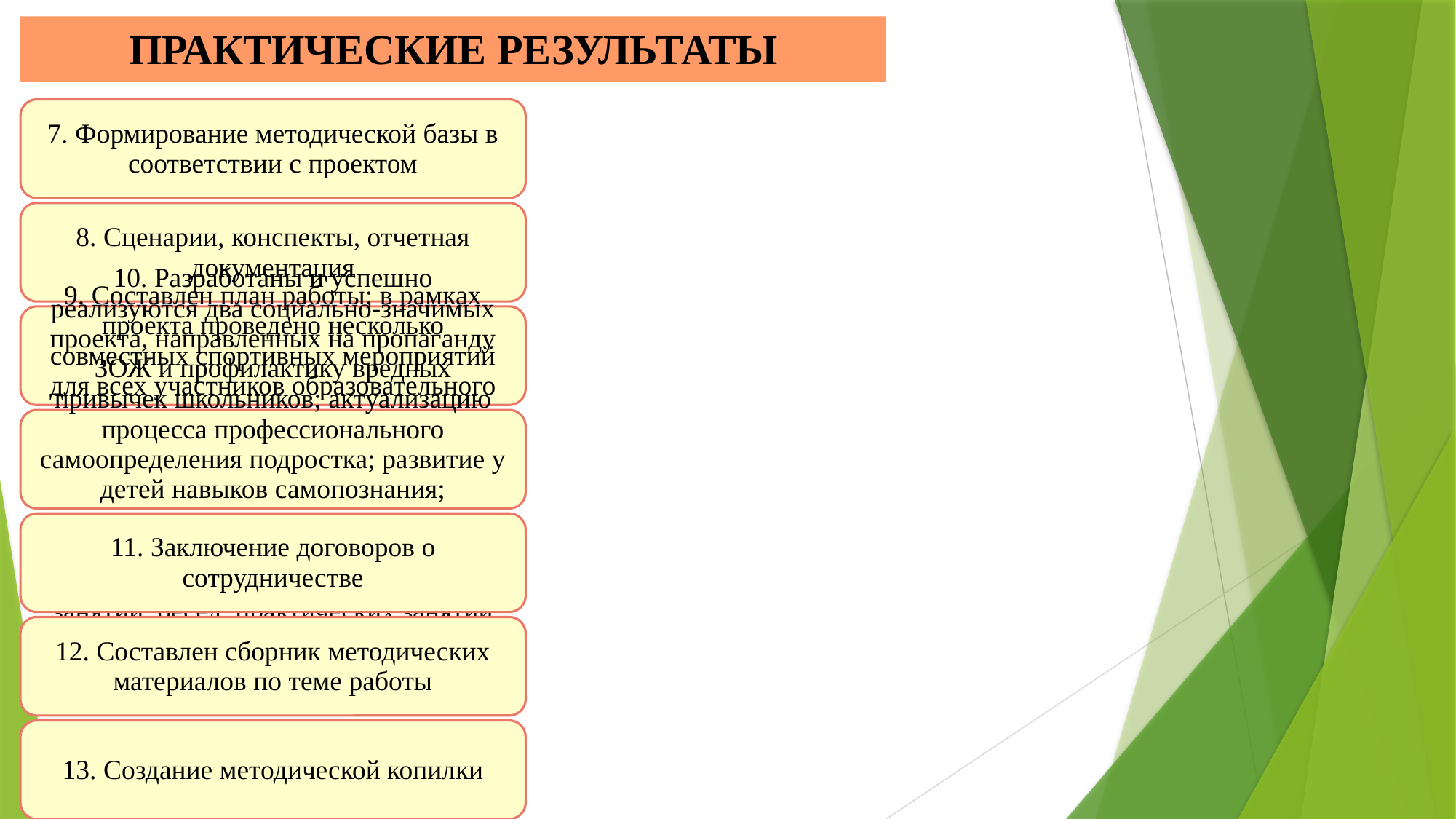

# ПРАКТИЧЕСКИЕ РЕЗУЛЬТАТЫ
7. Формирование методической базы в соответствии с проектом
8. Сценарии, конспекты, отчетная документация
12. Составлен сборник методических материалов по теме работы
13. Создание методической копилки